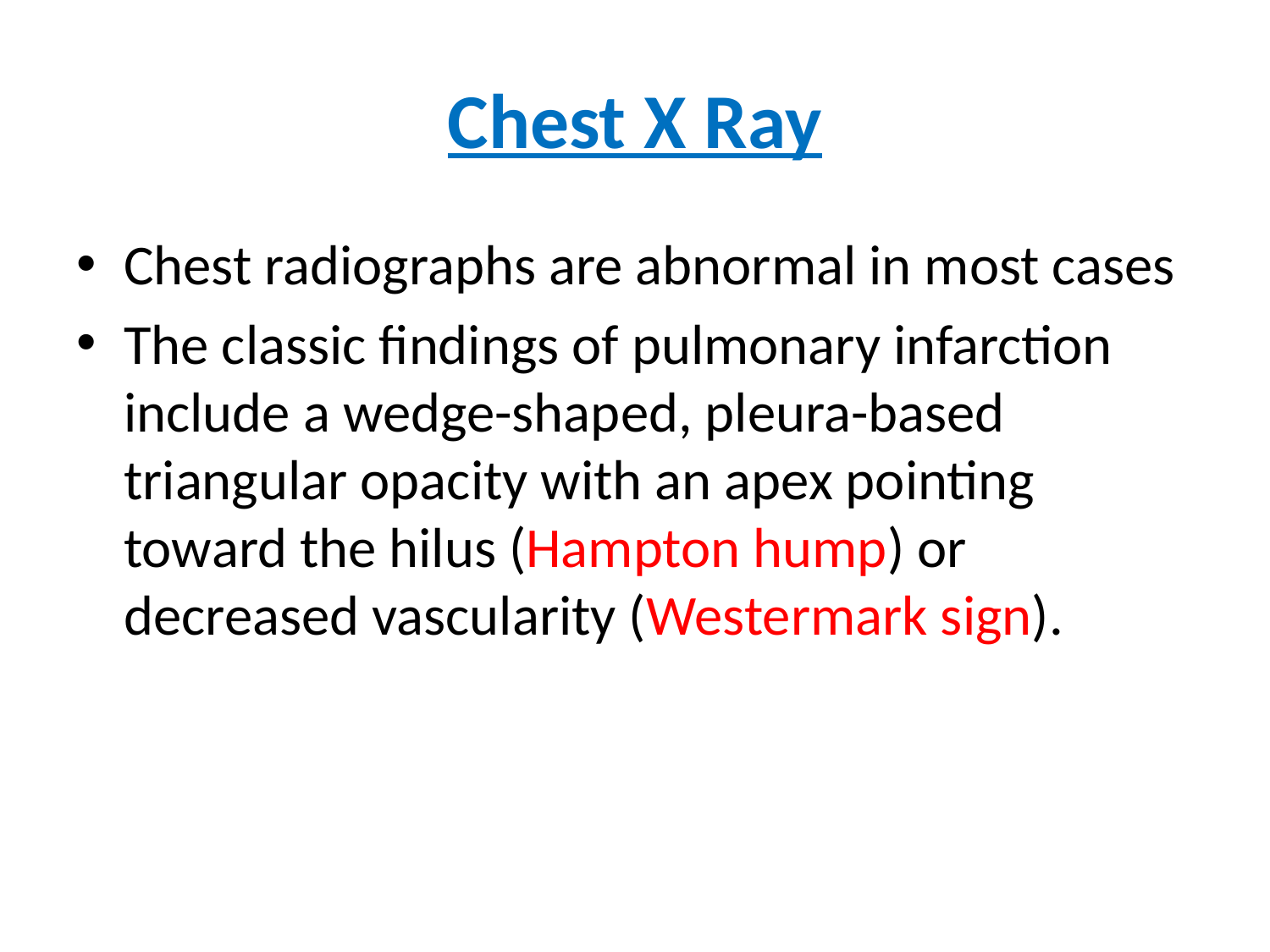

# Chest X Ray
Chest radiographs are abnormal in most cases
The classic findings of pulmonary infarction include a wedge-shaped, pleura-based triangular opacity with an apex pointing toward the hilus (Hampton hump) or decreased vascularity (Westermark sign).